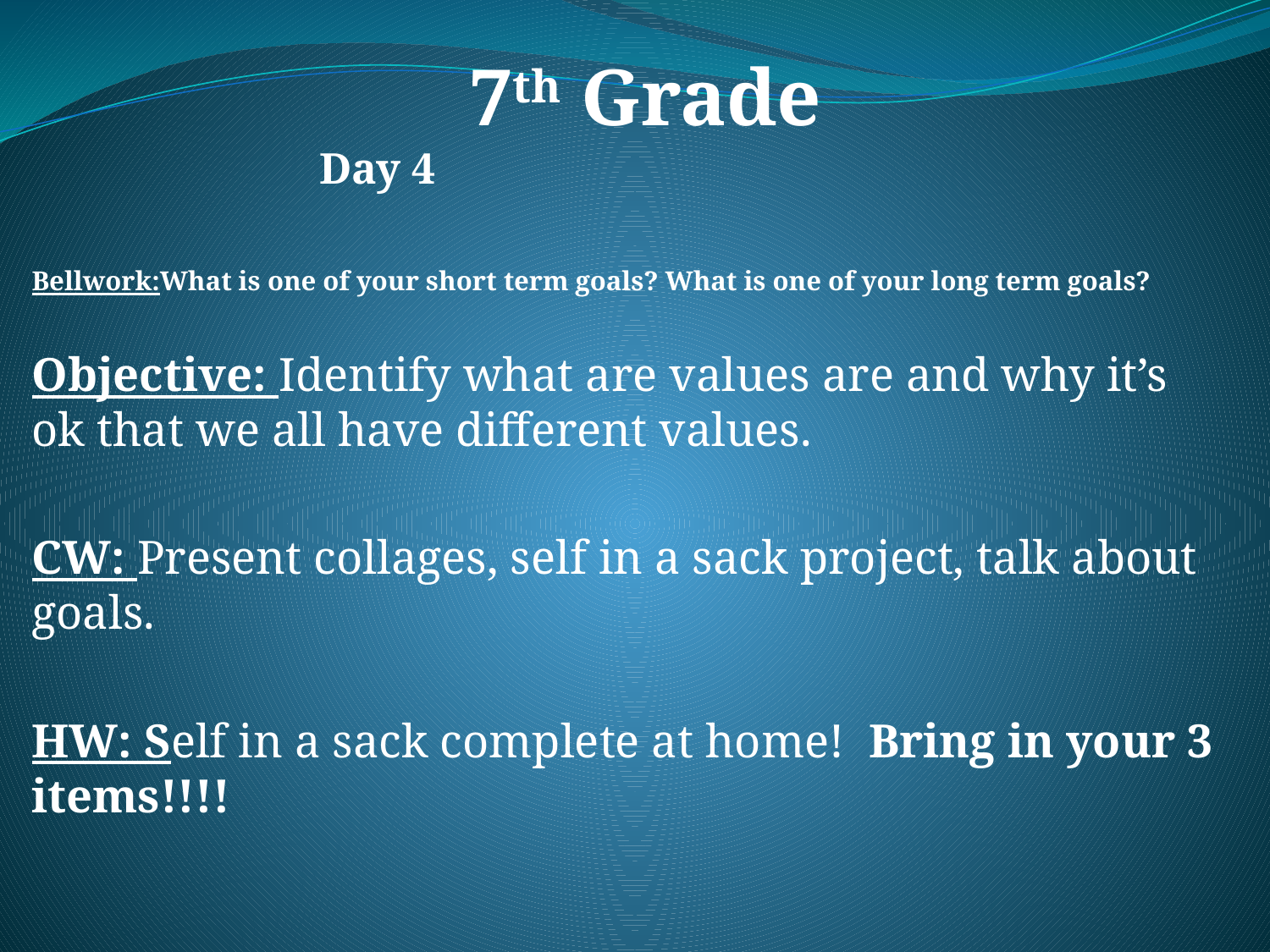

7th Grade
Day 4
# Bellwork:What is one of your short term goals? What is one of your long term goals?

Objective: Identify what are values are and why it’s ok that we all have different values.

CW: Present collages, self in a sack project, talk about goals.

HW: Self in a sack complete at home!  Bring in your 3 items!!!!